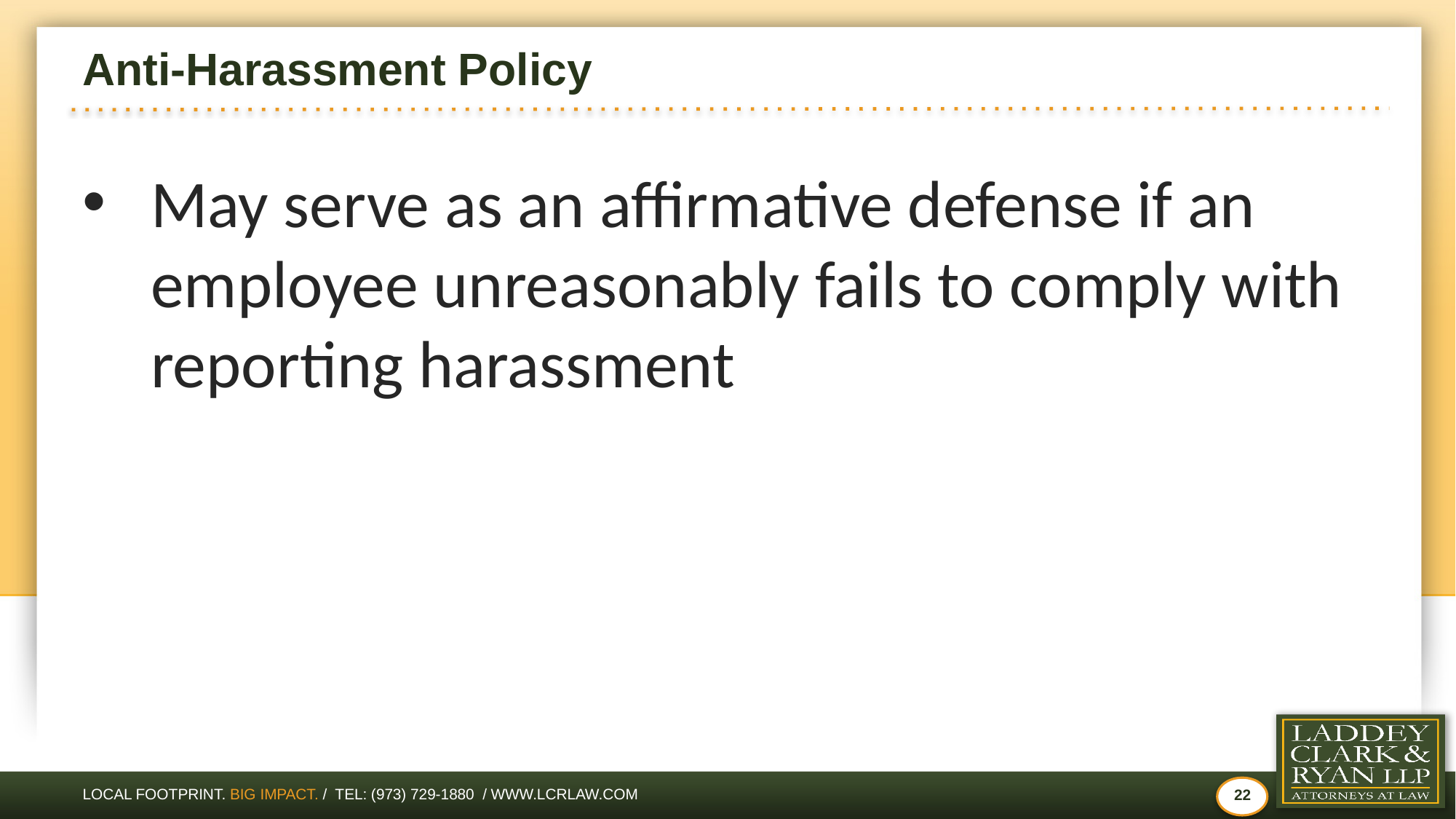

# Anti-Harassment Policy
May serve as an affirmative defense if an employee unreasonably fails to comply with reporting harassment